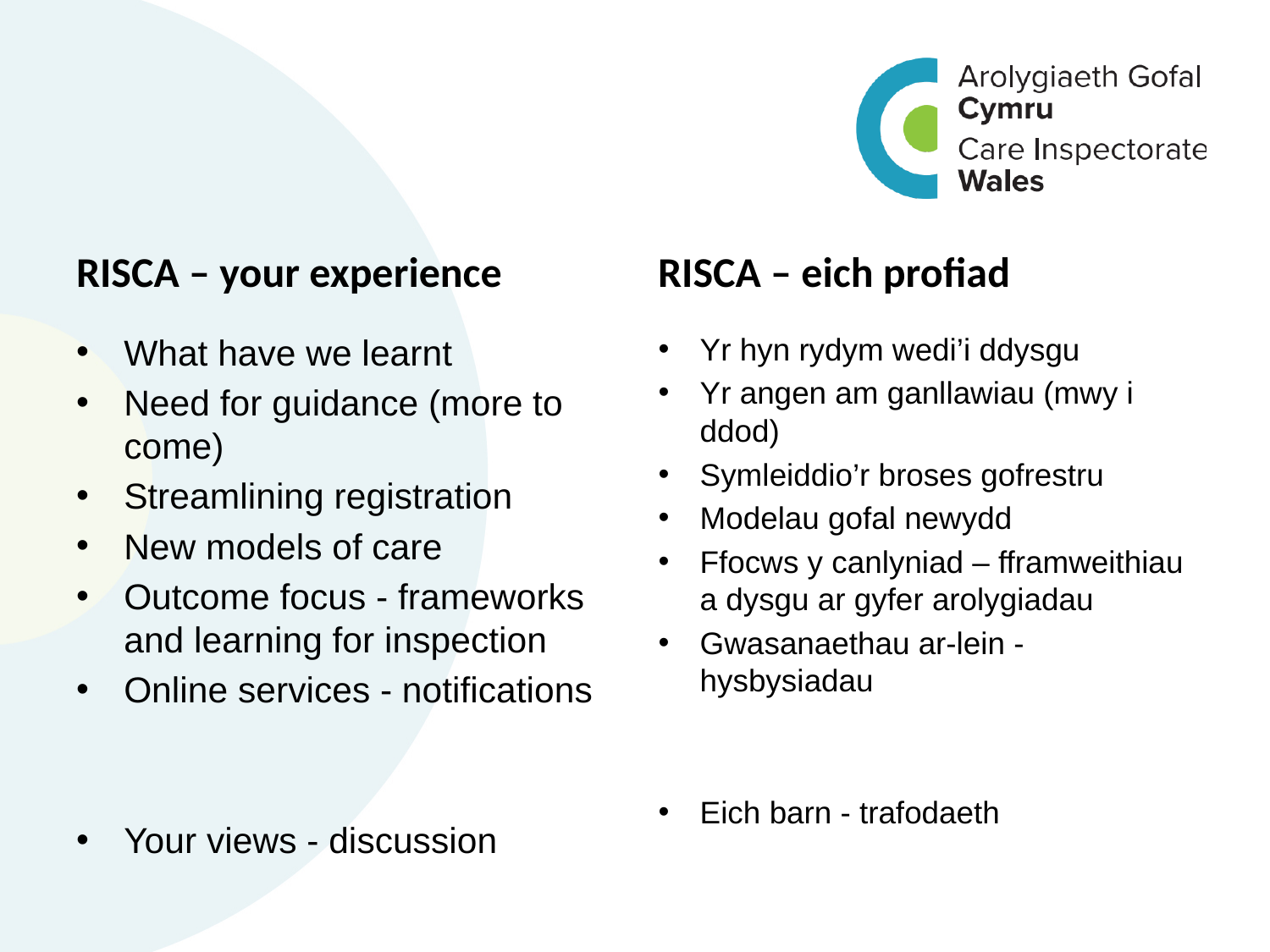

RISCA – your experience
RISCA – eich profiad
Yr hyn rydym wedi’i ddysgu
Yr angen am ganllawiau (mwy i ddod)
Symleiddio’r broses gofrestru
Modelau gofal newydd
Ffocws y canlyniad – fframweithiau a dysgu ar gyfer arolygiadau
Gwasanaethau ar-lein - hysbysiadau

Eich barn - trafodaeth
What have we learnt
Need for guidance (more to come)
Streamlining registration
New models of care
Outcome focus - frameworks and learning for inspection
Online services - notifications

Your views - discussion